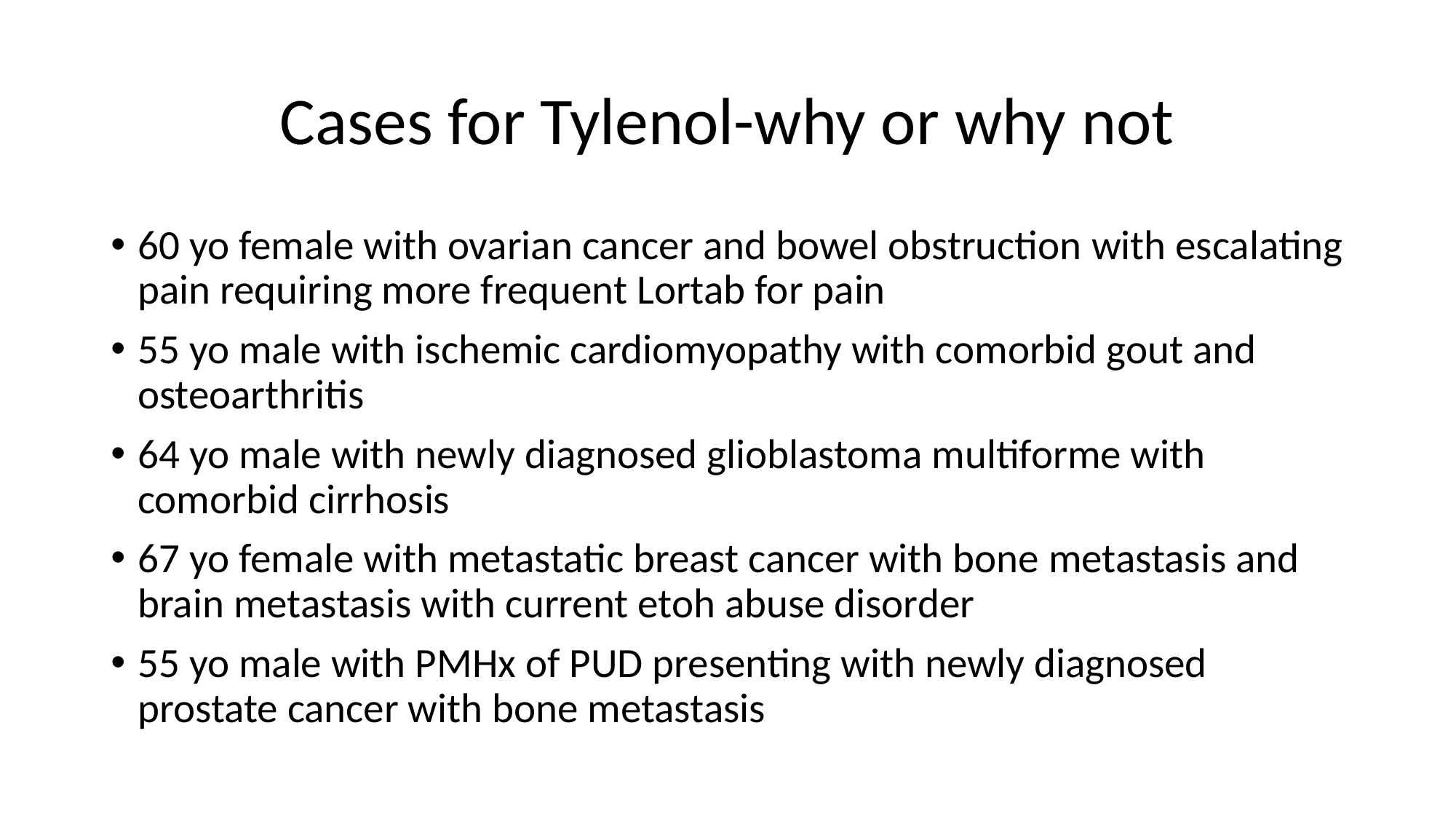

# Cases for Tylenol-why or why not
60 yo female with ovarian cancer and bowel obstruction with escalating pain requiring more frequent Lortab for pain
55 yo male with ischemic cardiomyopathy with comorbid gout and osteoarthritis
64 yo male with newly diagnosed glioblastoma multiforme with comorbid cirrhosis
67 yo female with metastatic breast cancer with bone metastasis and brain metastasis with current etoh abuse disorder
55 yo male with PMHx of PUD presenting with newly diagnosed prostate cancer with bone metastasis